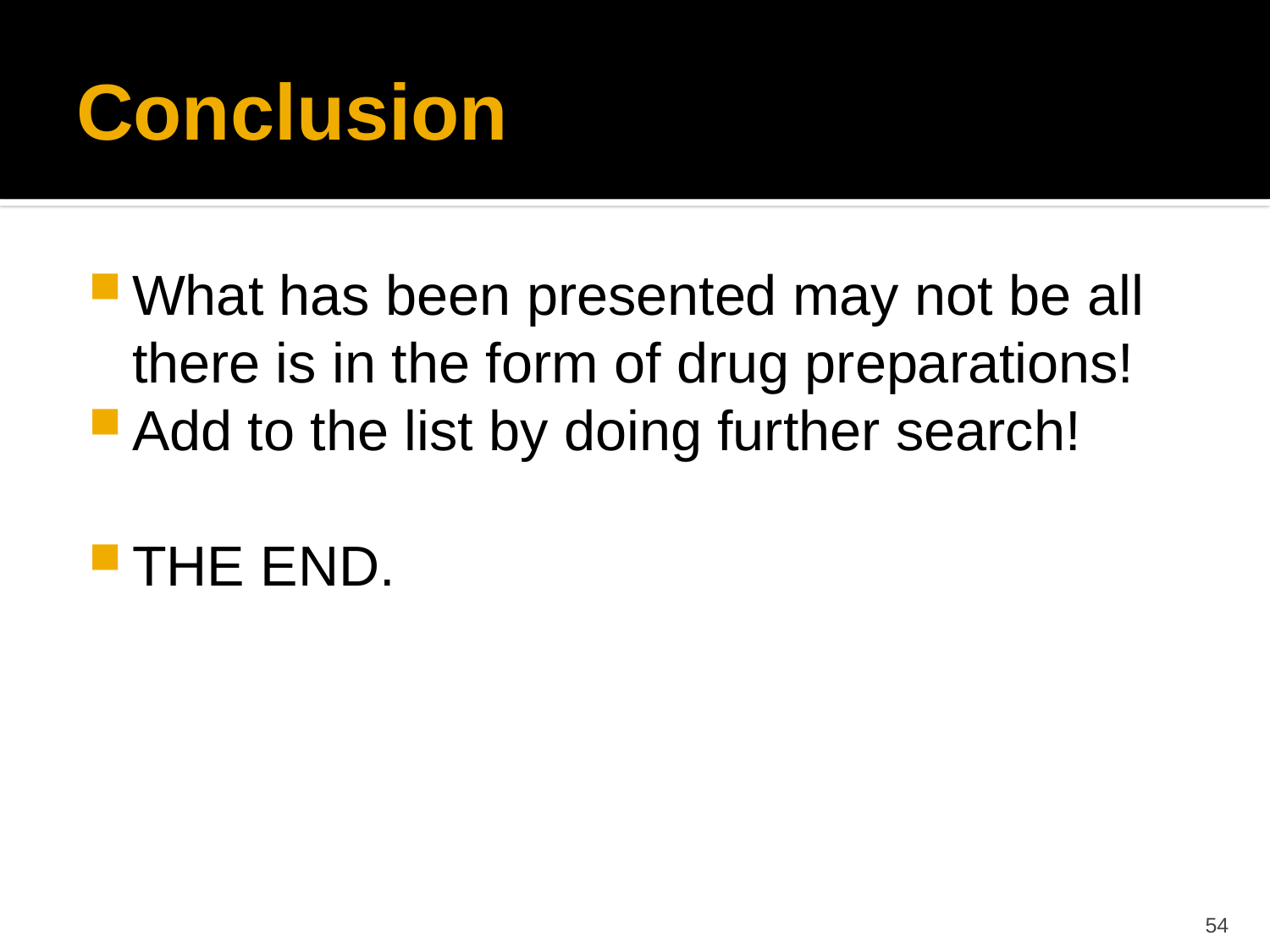

# Conclusion
What has been presented may not be all there is in the form of drug preparations!
Add to the list by doing further search!

THE END.
54